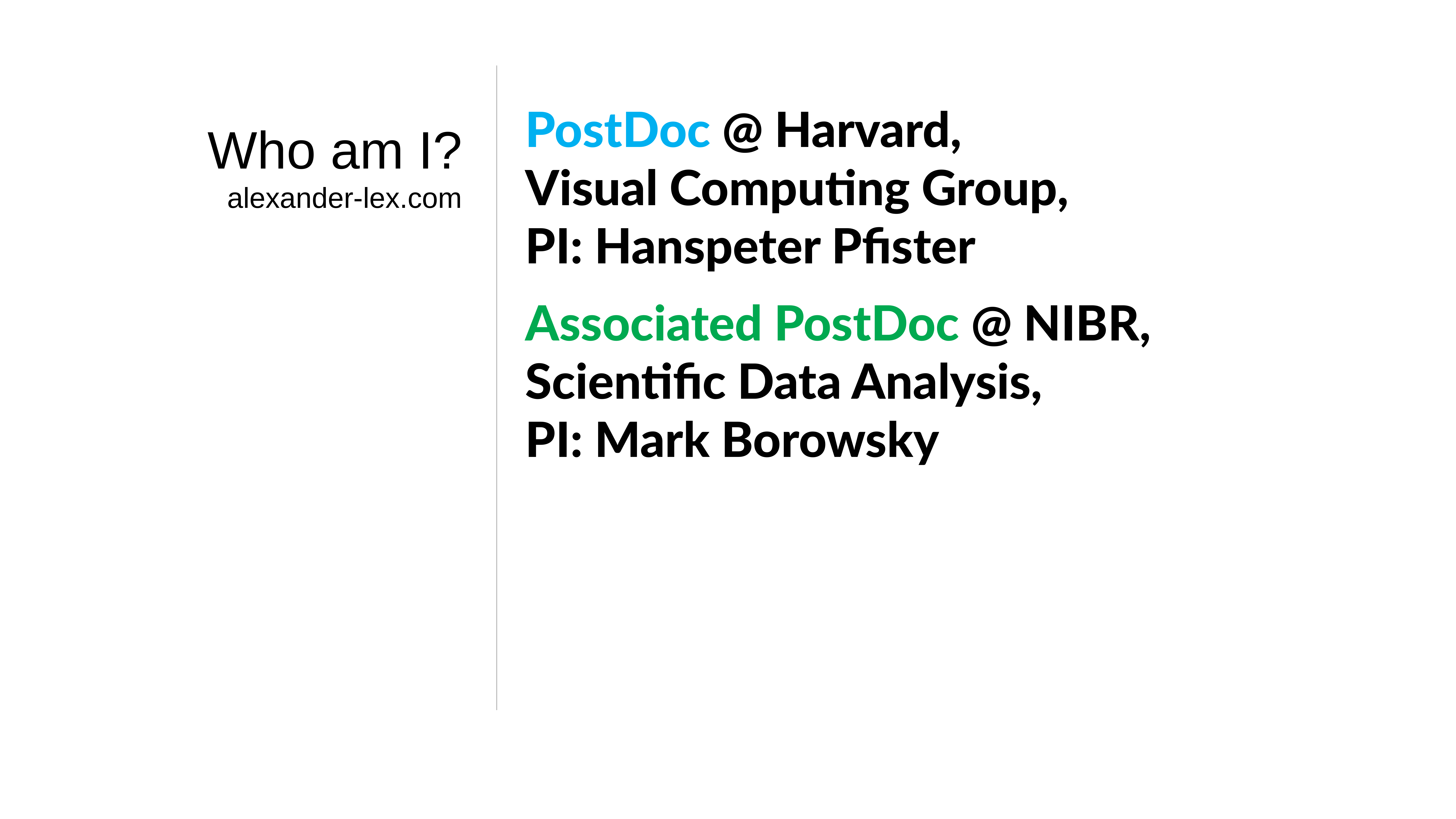

PostDoc @ Harvard,
Visual Computing Group,
PI: Hanspeter Pfister
Associated PostDoc @ NIBR,
Scientific Data Analysis,
PI: Mark Borowsky

# Who am I? alexander-lex.com